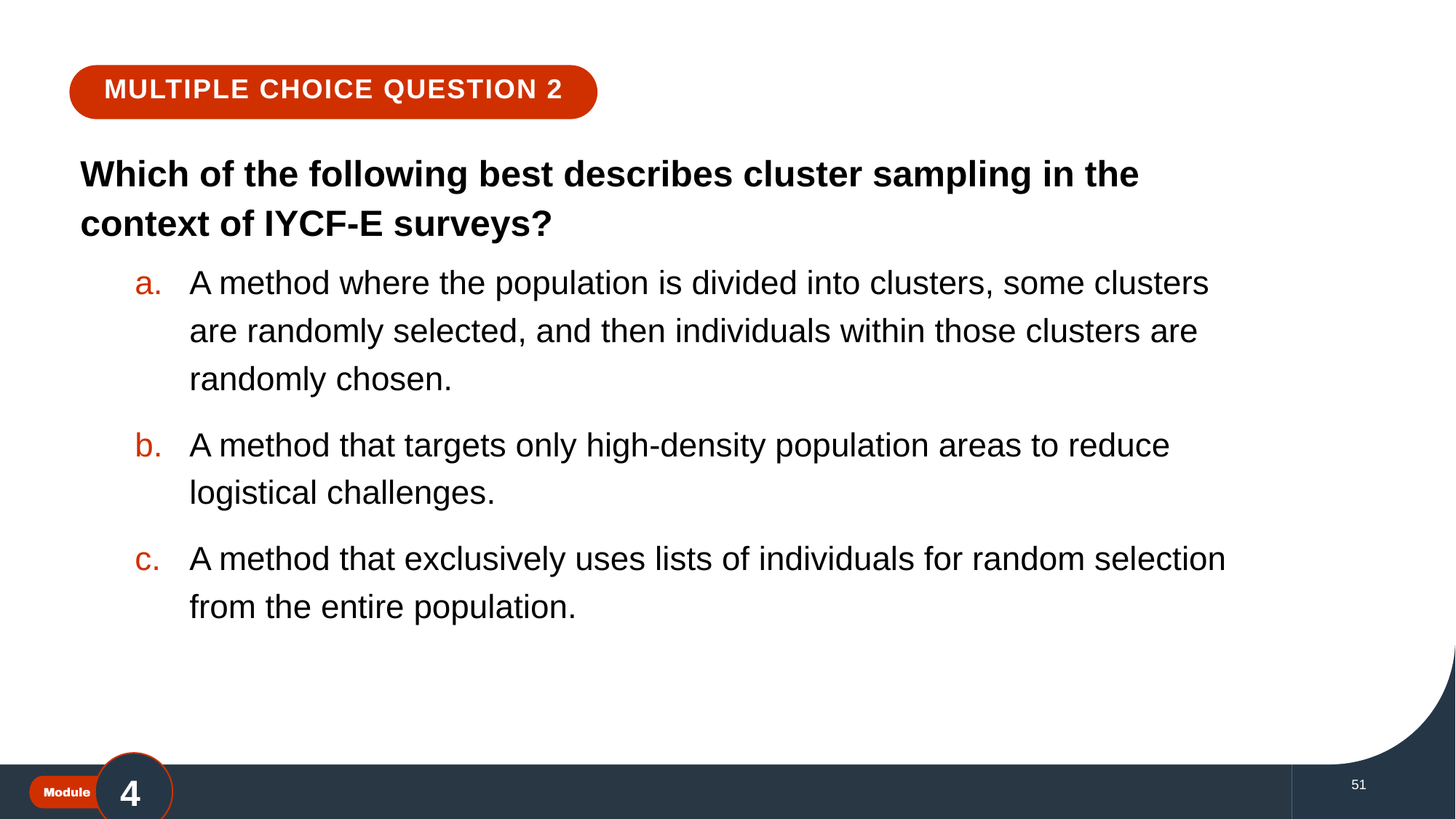

MULTIPLE CHOICE QUESTION 2

Which of the following best describes cluster sampling in the context of IYCF-E surveys?
A method where the population is divided into clusters, some clusters are randomly selected, and then individuals within those clusters are randomly chosen.
A method that targets only high-density population areas to reduce logistical challenges.
A method that exclusively uses lists of individuals for random selection from the entire population.